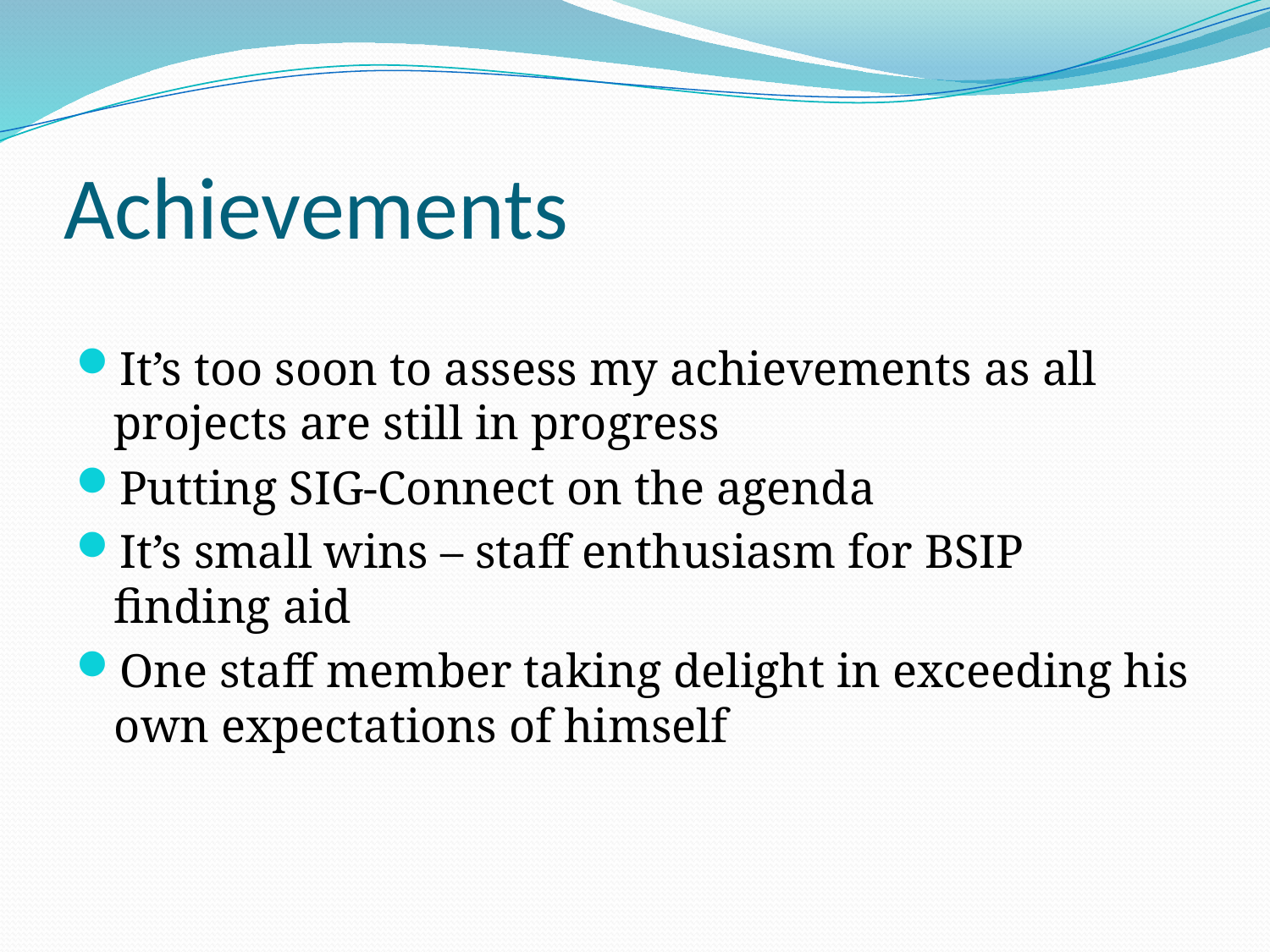

# Achievements

It’s too soon to assess my achievements as all projects are still in progress
Putting SIG-Connect on the agenda
It’s small wins – staff enthusiasm for BSIP finding aid
One staff member taking delight in exceeding his own expectations of himself